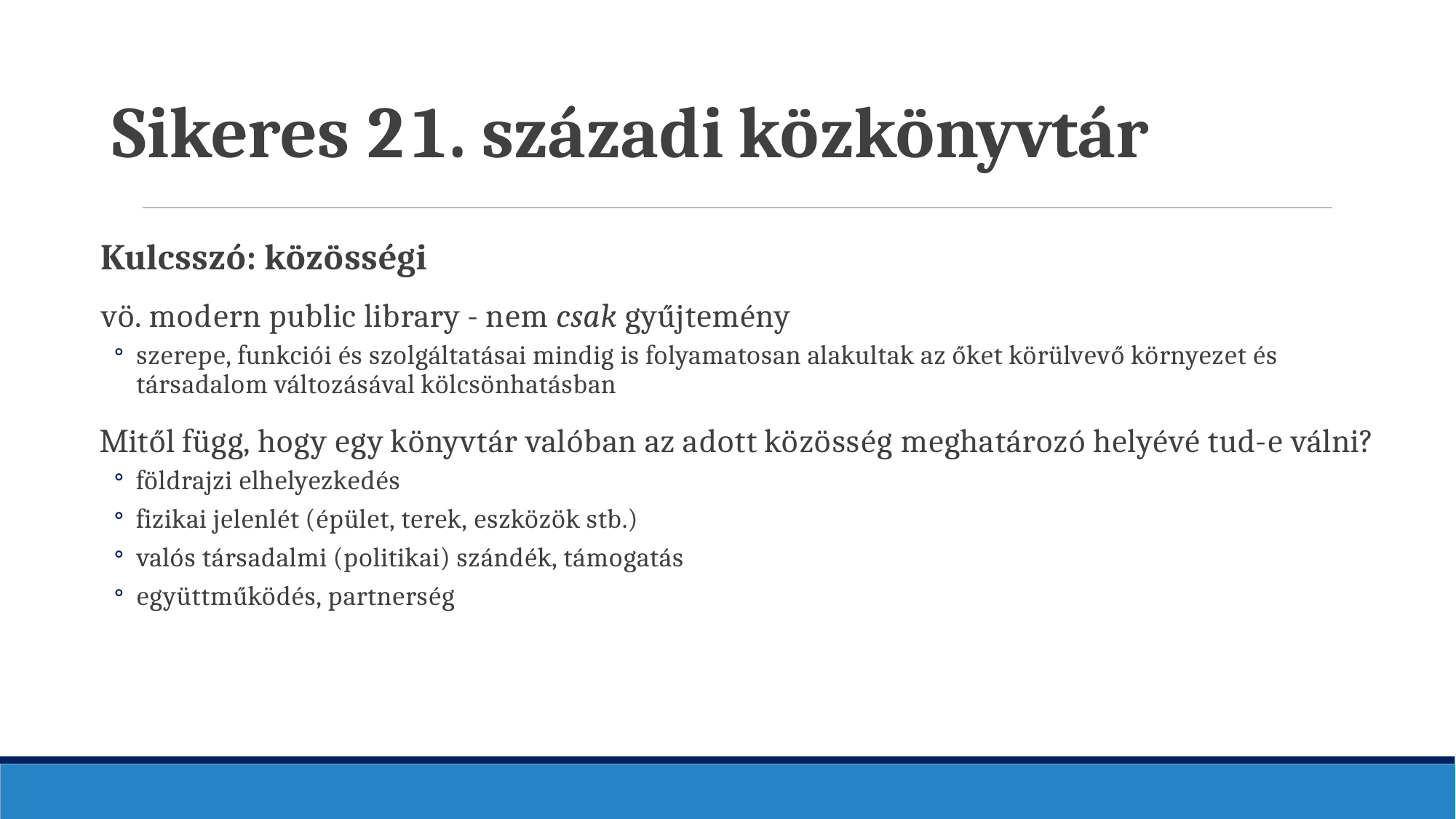

# Sikeres 21. századi közkönyvtár
Kulcsszó: közösségi
vö. modern public library - nem csak gyűjtemény
szerepe, funkciói és szolgáltatásai mindig is folyamatosan alakultak az őket körülvevő környezet és társadalom változásával kölcsönhatásban
Mitől függ, hogy egy könyvtár valóban az adott közösség meghatározó helyévé tud-e válni?
földrajzi elhelyezkedés
fizikai jelenlét (épület, terek, eszközök stb.)
valós társadalmi (politikai) szándék, támogatás
együttműködés, partnerség